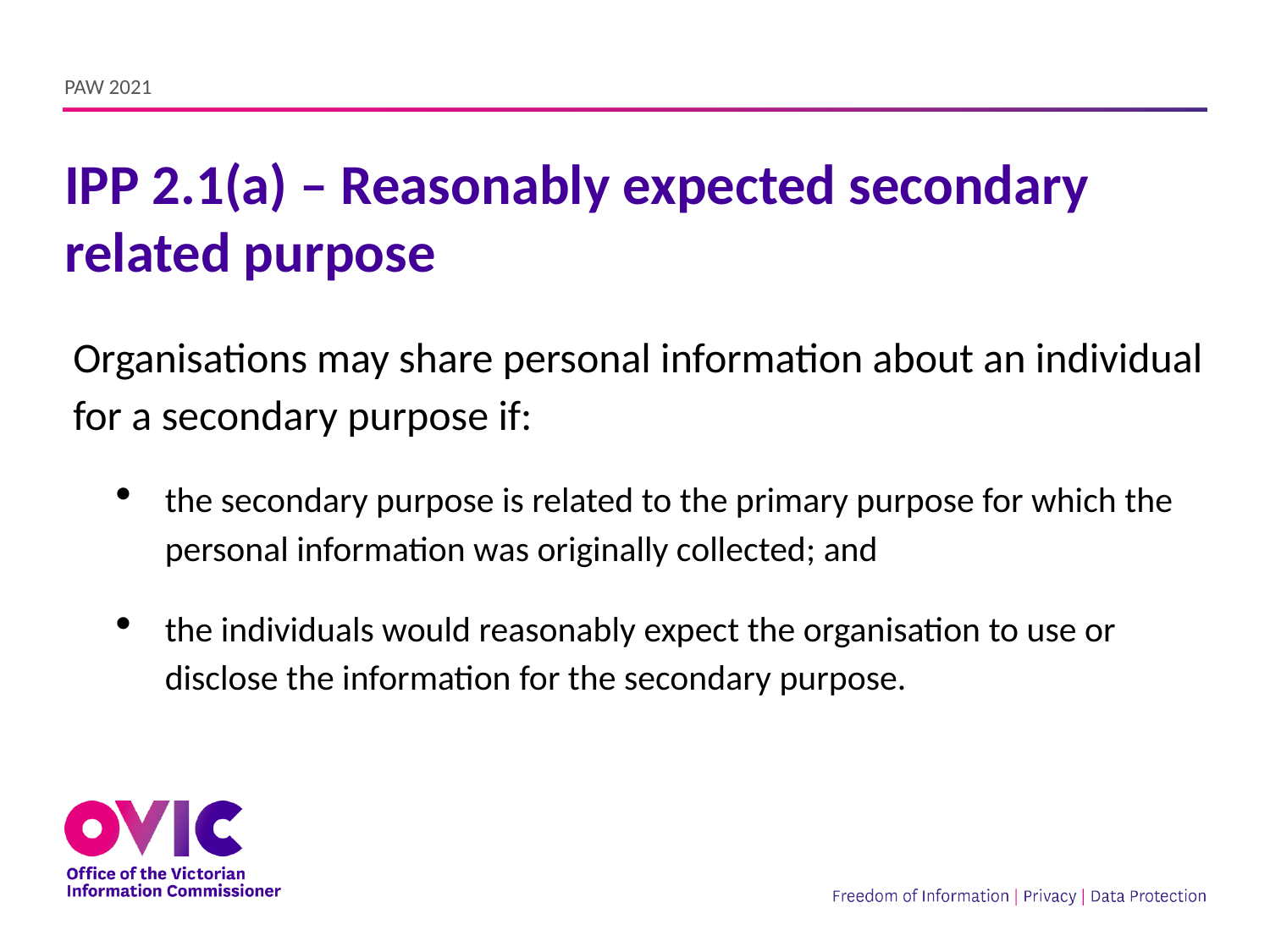

PAW 2021
# IPP 2.1(a) – Reasonably expected secondary related purpose
Organisations may share personal information about an individual for a secondary purpose if:
the secondary purpose is related to the primary purpose for which the personal information was originally collected; and
the individuals would reasonably expect the organisation to use or disclose the information for the secondary purpose.